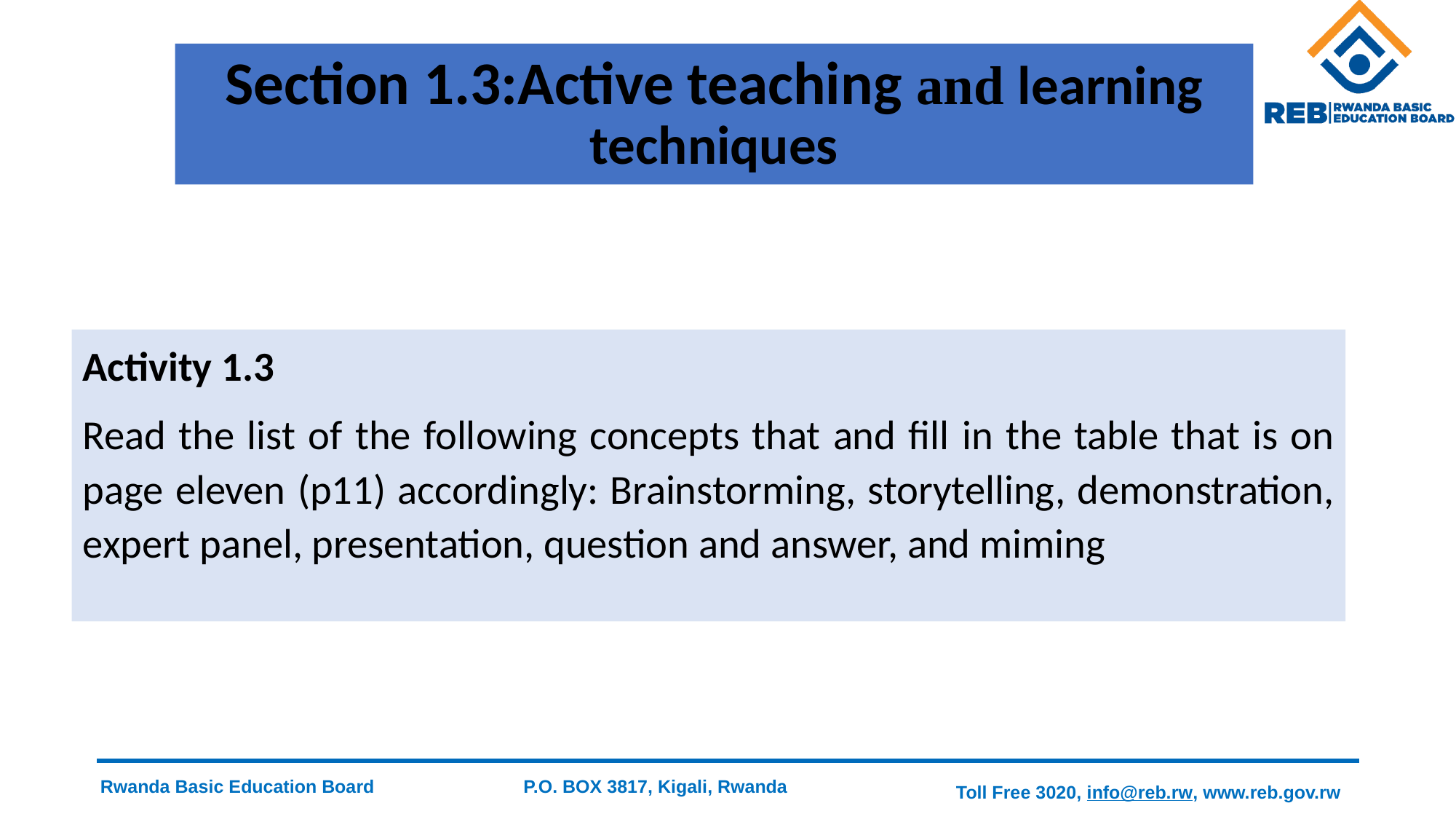

# Section 1.3:Active teaching and learning techniques
Activity 1.3
Read the list of the following concepts that and fill in the table that is on page eleven (p11) accordingly: Brainstorming, storytelling, demonstration, expert panel, presentation, question and answer, and miming